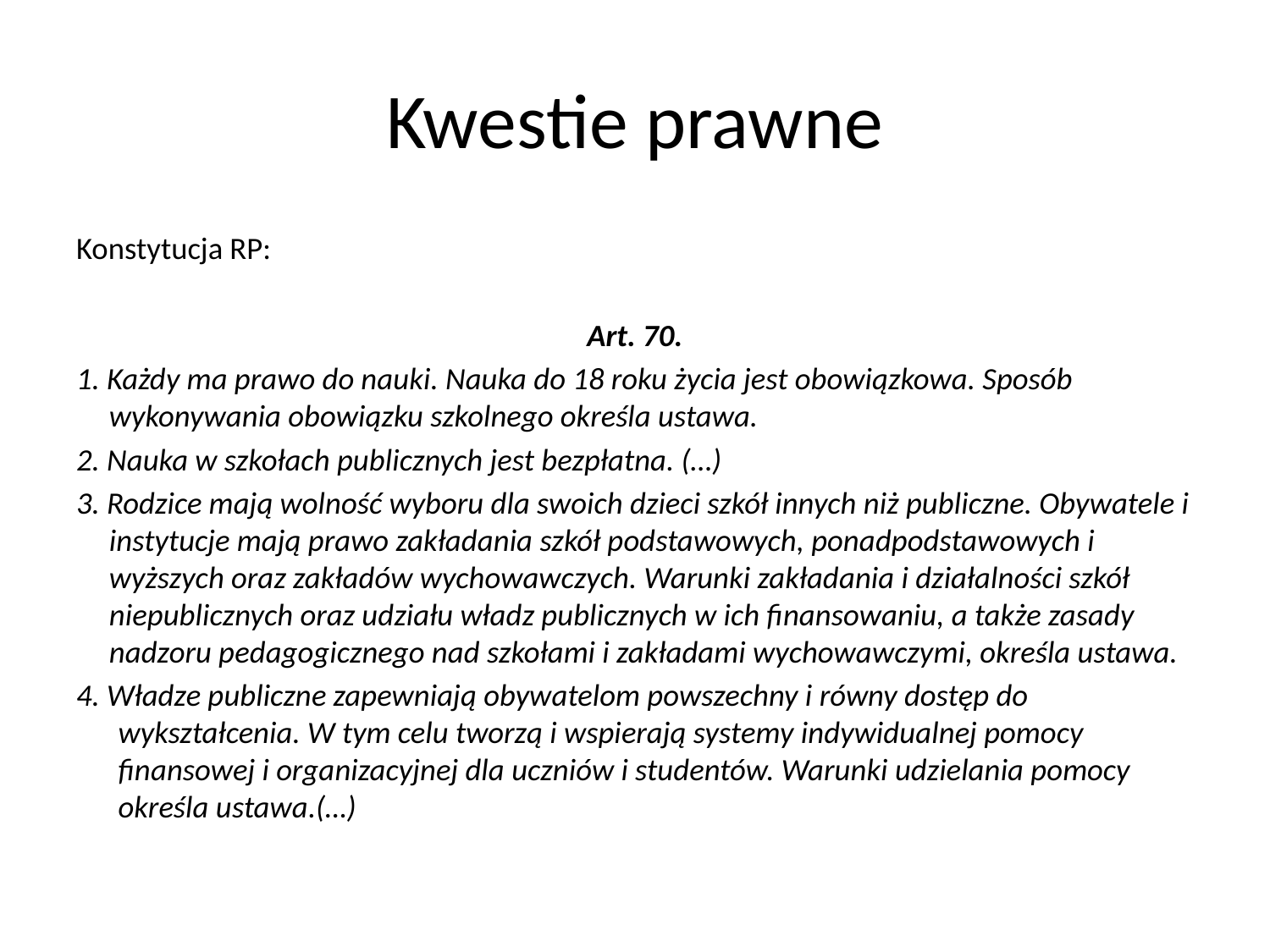

# Kwestie prawne
Konstytucja RP:

Art. 70.
1. Każdy ma prawo do nauki. Nauka do 18 roku życia jest obowiązkowa. Sposób wykonywania obowiązku szkolnego określa ustawa.
2. Nauka w szkołach publicznych jest bezpłatna. (…)
3. Rodzice mają wolność wyboru dla swoich dzieci szkół innych niż publiczne. Obywatele i instytucje mają prawo zakładania szkół podstawowych, ponadpodstawowych i wyższych oraz zakładów wychowawczych. Warunki zakładania i działalności szkół niepublicznych oraz udziału władz publicznych w ich finansowaniu, a także zasady nadzoru pedagogicznego nad szkołami i zakładami wychowawczymi, określa ustawa.
4. Władze publiczne zapewniają obywatelom powszechny i równy dostęp do wykształcenia. W tym celu tworzą i wspierają systemy indywidualnej pomocy finansowej i organizacyjnej dla uczniów i studentów. Warunki udzielania pomocy określa ustawa.(…)